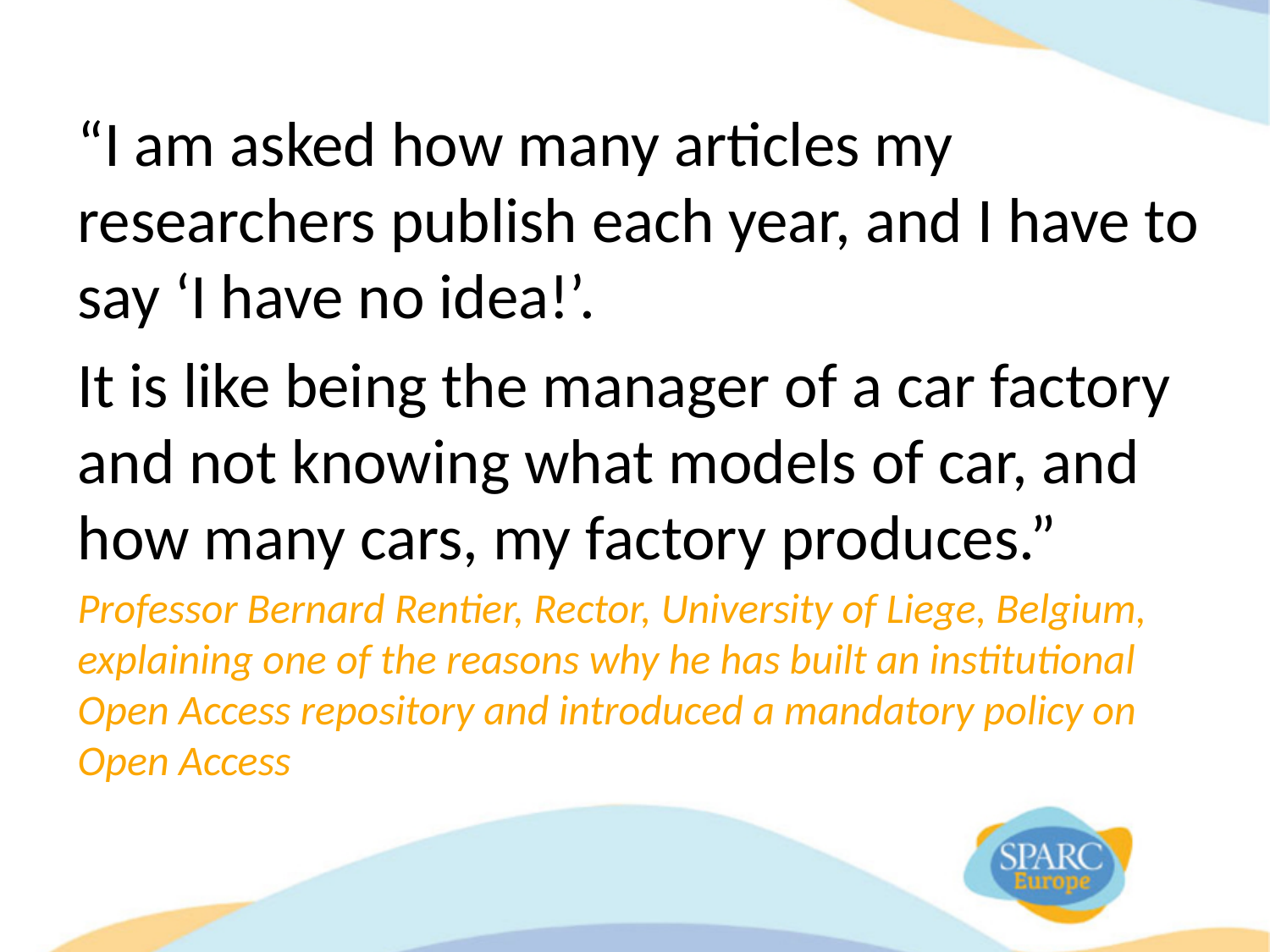

“I am asked how many articles my researchers publish each year, and I have to say ‘I have no idea!’.
It is like being the manager of a car factory and not knowing what models of car, and how many cars, my factory produces.”
Professor Bernard Rentier, Rector, University of Liege, Belgium, explaining one of the reasons why he has built an institutional Open Access repository and introduced a mandatory policy on Open Access